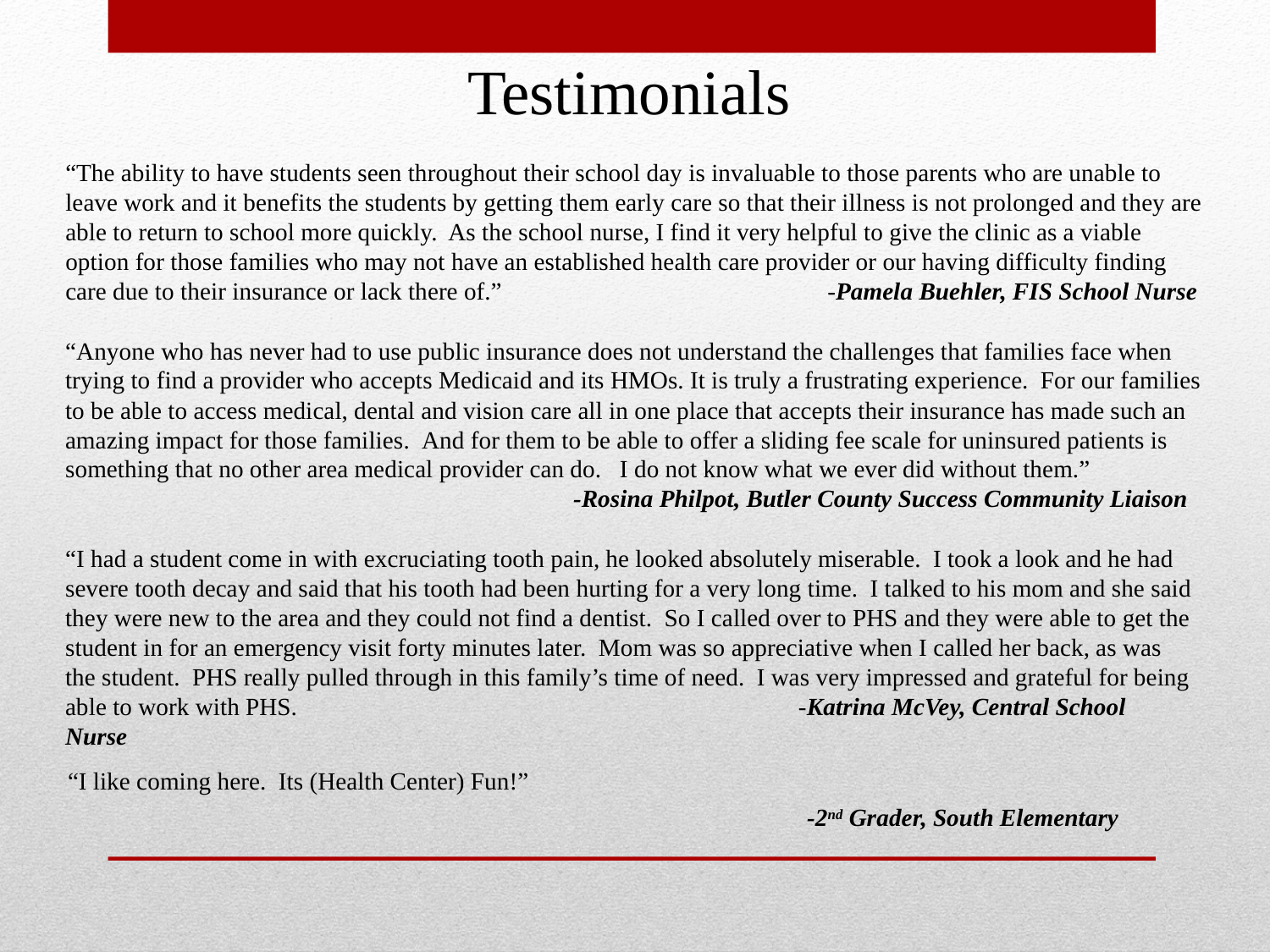

Testimonials
“The ability to have students seen throughout their school day is invaluable to those parents who are unable to leave work and it benefits the students by getting them early care so that their illness is not prolonged and they are able to return to school more quickly.  As the school nurse, I find it very helpful to give the clinic as a viable option for those families who may not have an established health care provider or our having difficulty finding care due to their insurance or lack there of.”			-Pamela Buehler, FIS School Nurse
“Anyone who has never had to use public insurance does not understand the challenges that families face when trying to find a provider who accepts Medicaid and its HMOs. It is truly a frustrating experience.  For our families to be able to access medical, dental and vision care all in one place that accepts their insurance has made such an amazing impact for those families.  And for them to be able to offer a sliding fee scale for uninsured patients is something that no other area medical provider can do.   I do not know what we ever did without them.”
				-Rosina Philpot, Butler County Success Community Liaison
“I had a student come in with excruciating tooth pain, he looked absolutely miserable.  I took a look and he had severe tooth decay and said that his tooth had been hurting for a very long time.  I talked to his mom and she said they were new to the area and they could not find a dentist.  So I called over to PHS and they were able to get the student in for an emergency visit forty minutes later.  Mom was so appreciative when I called her back, as was the student.  PHS really pulled through in this family’s time of need.  I was very impressed and grateful for being able to work with PHS.				                -Katrina McVey, Central School Nurse

“I like coming here.  Its (Health Center) Fun!”
					                 -2nd Grader, South Elementary